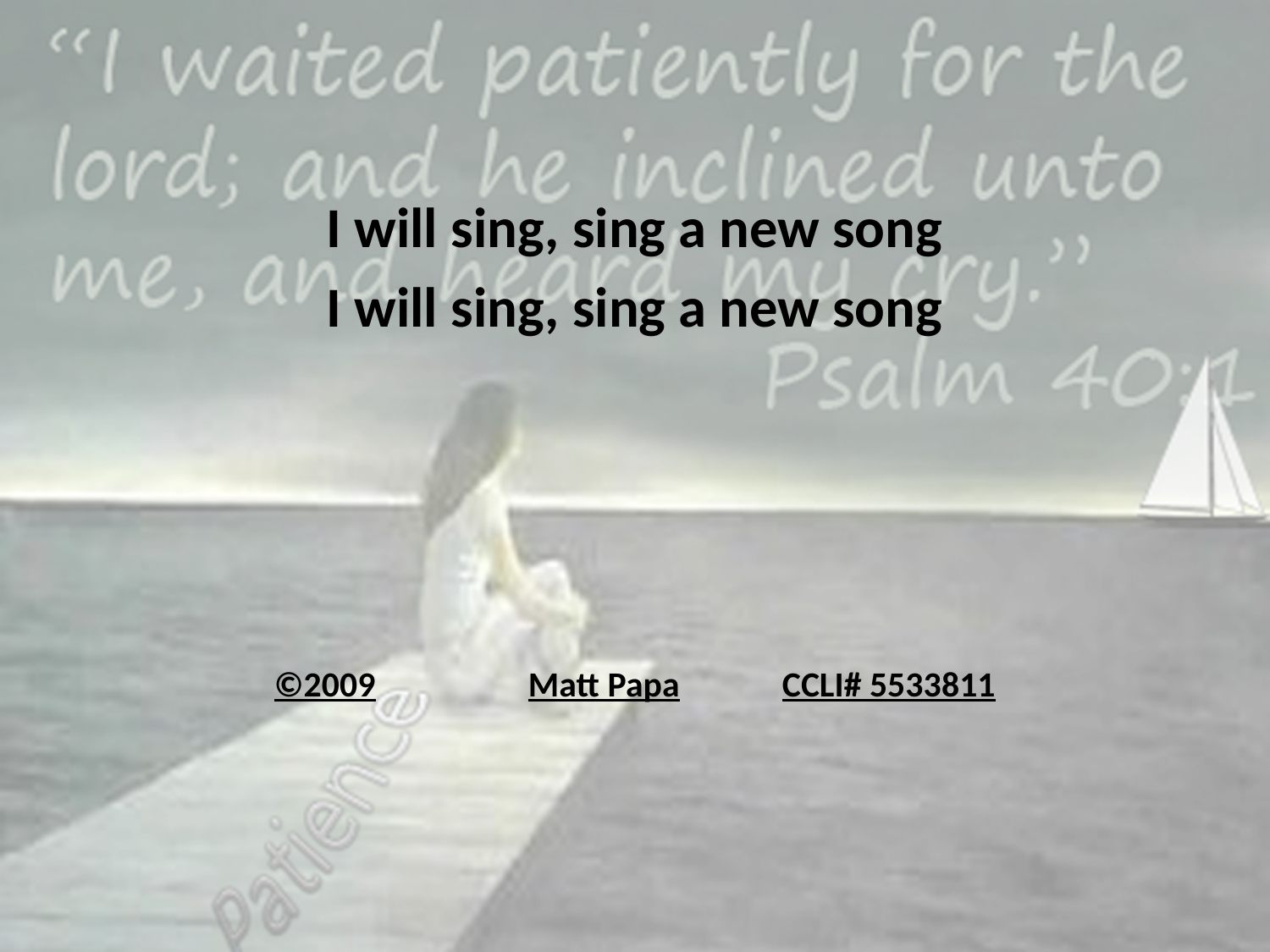

I will sing, sing a new song
I will sing, sing a new song

©2009		Matt Papa	CCLI# 5533811